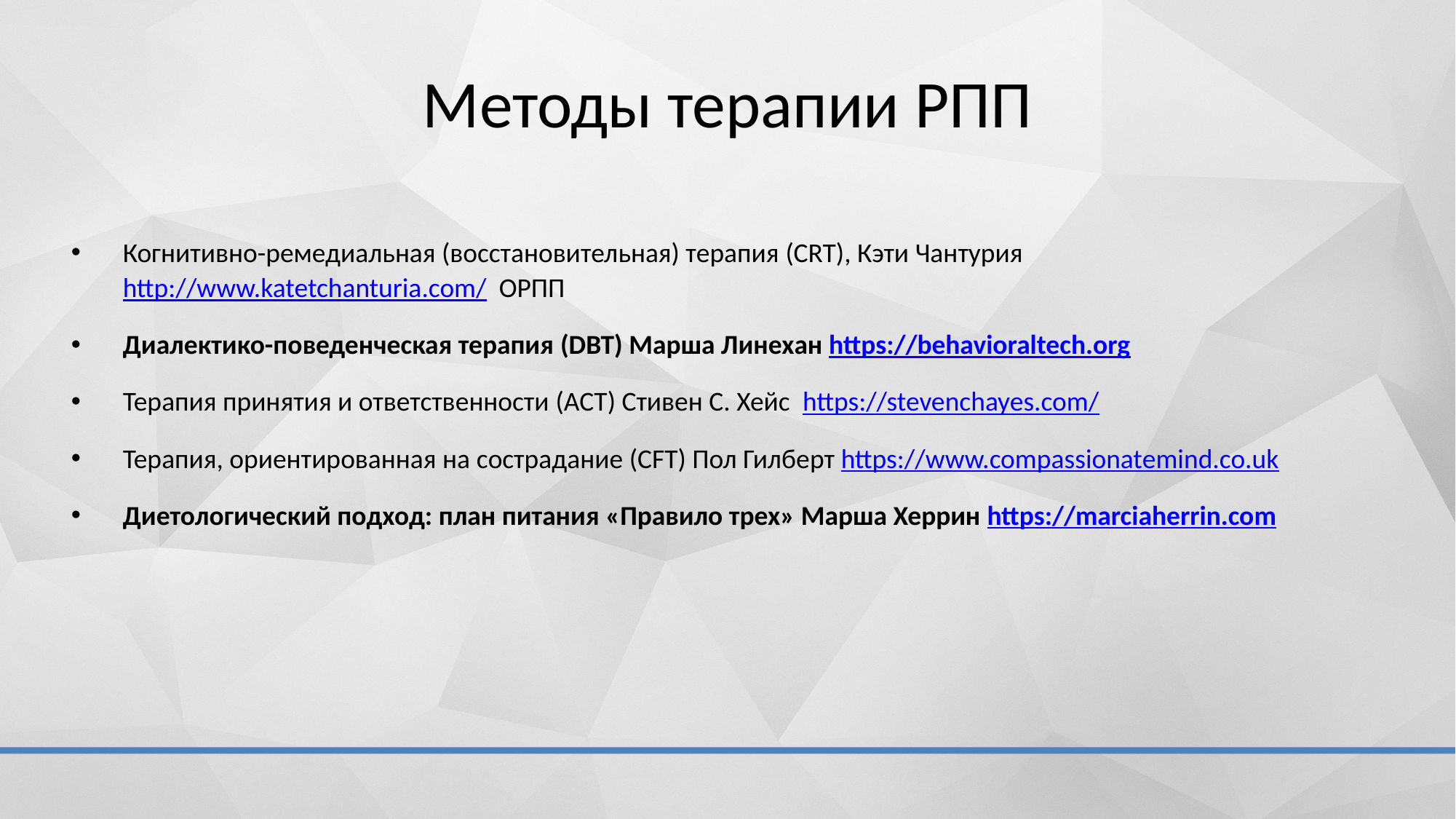

# Методы терапии РПП
Когнитивно-ремедиальная (восстановительная) терапия (CRT), Кэти Чантурия http://www.katetchanturia.com/  ОРПП
Диалектико-поведенческая терапия (DBT) Марша Линехан https://behavioraltech.org
Терапия принятия и ответственности (ACT) Стивен С. Хейс  https://stevenchayes.com/
Терапия, ориентированная на сострадание (CFT) Пол Гилберт https://www.compassionatemind.co.uk
Диетологический подход: план питания «Правило трех» Марша Херрин https://marciaherrin.com